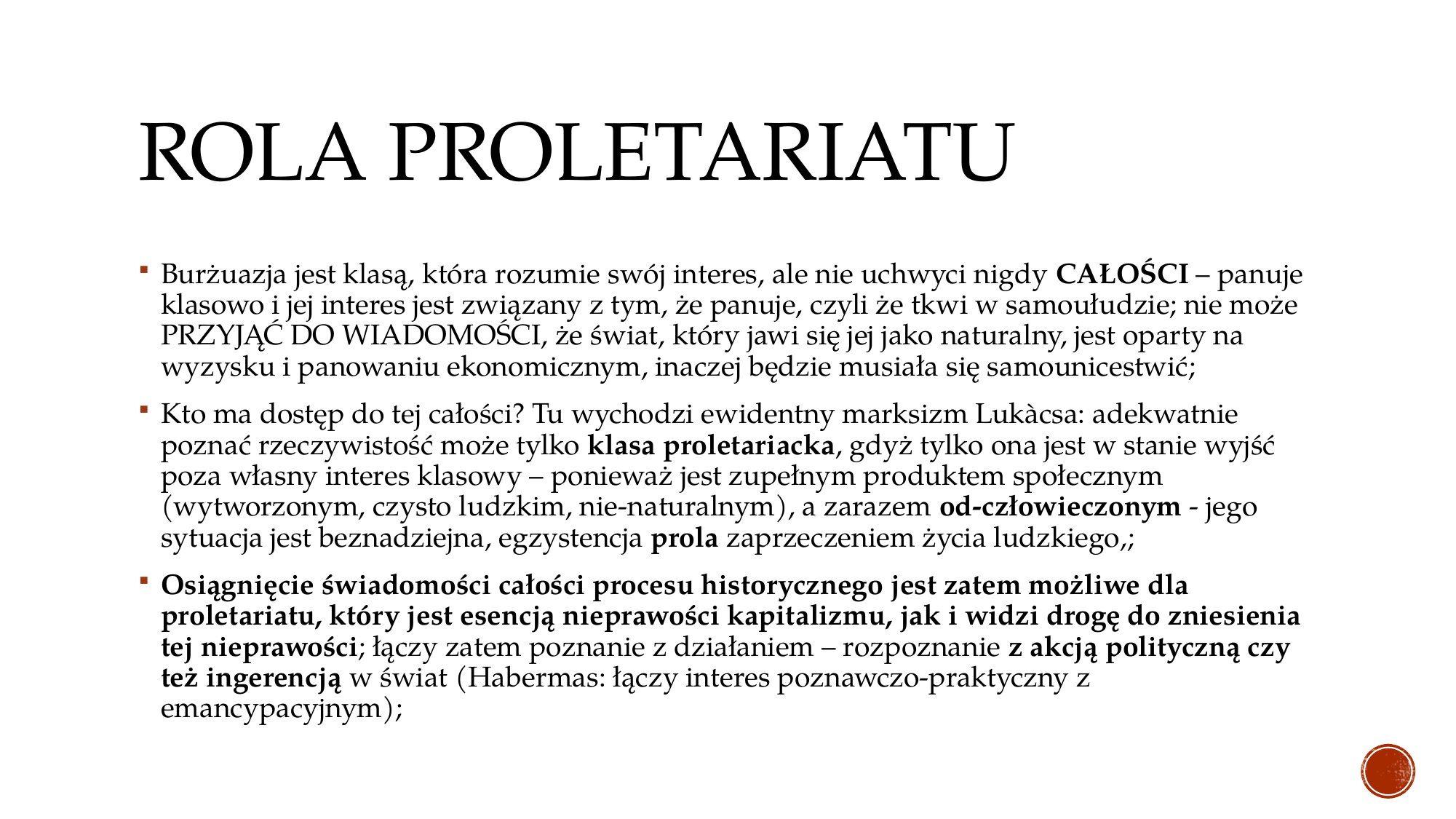

# Rola proletariatu
Burżuazja jest klasą, która rozumie swój interes, ale nie uchwyci nigdy CAŁOŚCI – panuje klasowo i jej interes jest związany z tym, że panuje, czyli że tkwi w samoułudzie; nie może PRZYJĄĆ DO WIADOMOŚCI, że świat, który jawi się jej jako naturalny, jest oparty na wyzysku i panowaniu ekonomicznym, inaczej będzie musiała się samounicestwić;
Kto ma dostęp do tej całości? Tu wychodzi ewidentny marksizm Lukàcsa: adekwatnie poznać rzeczywistość może tylko klasa proletariacka, gdyż tylko ona jest w stanie wyjść poza własny interes klasowy – ponieważ jest zupełnym produktem społecznym (wytworzonym, czysto ludzkim, nie-naturalnym), a zarazem od-człowieczonym - jego sytuacja jest beznadziejna, egzystencja prola zaprzeczeniem życia ludzkiego,;
Osiągnięcie świadomości całości procesu historycznego jest zatem możliwe dla proletariatu, który jest esencją nieprawości kapitalizmu, jak i widzi drogę do zniesienia tej nieprawości; łączy zatem poznanie z działaniem – rozpoznanie z akcją polityczną czy też ingerencją w świat (Habermas: łączy interes poznawczo-praktyczny z emancypacyjnym);